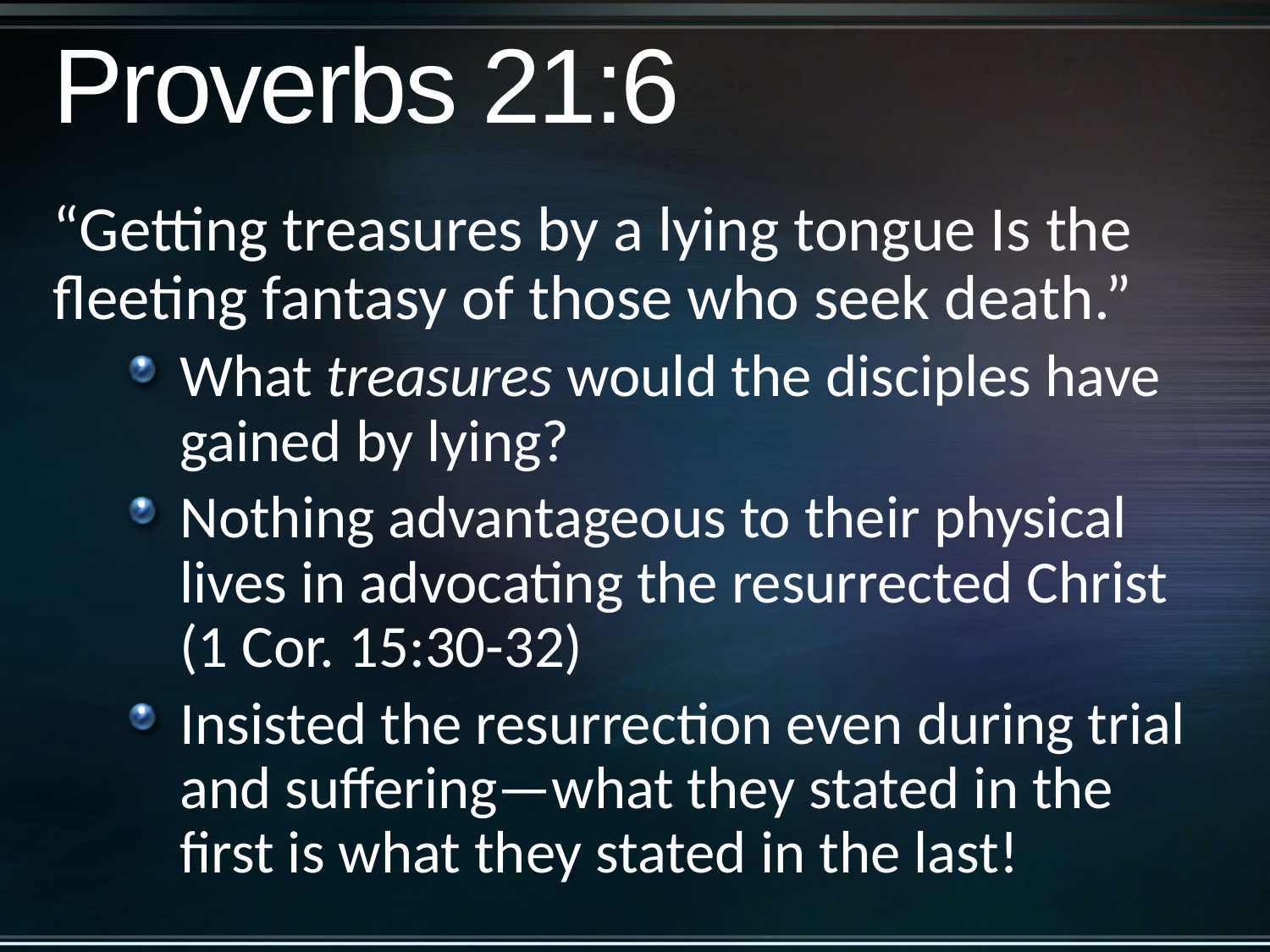

# Proverbs 21:6
“Getting treasures by a lying tongue Is the fleeting fantasy of those who seek death.”
What treasures would the disciples have gained by lying?
Nothing advantageous to their physical lives in advocating the resurrected Christ (1 Cor. 15:30-32)
Insisted the resurrection even during trial and suffering—what they stated in the first is what they stated in the last!